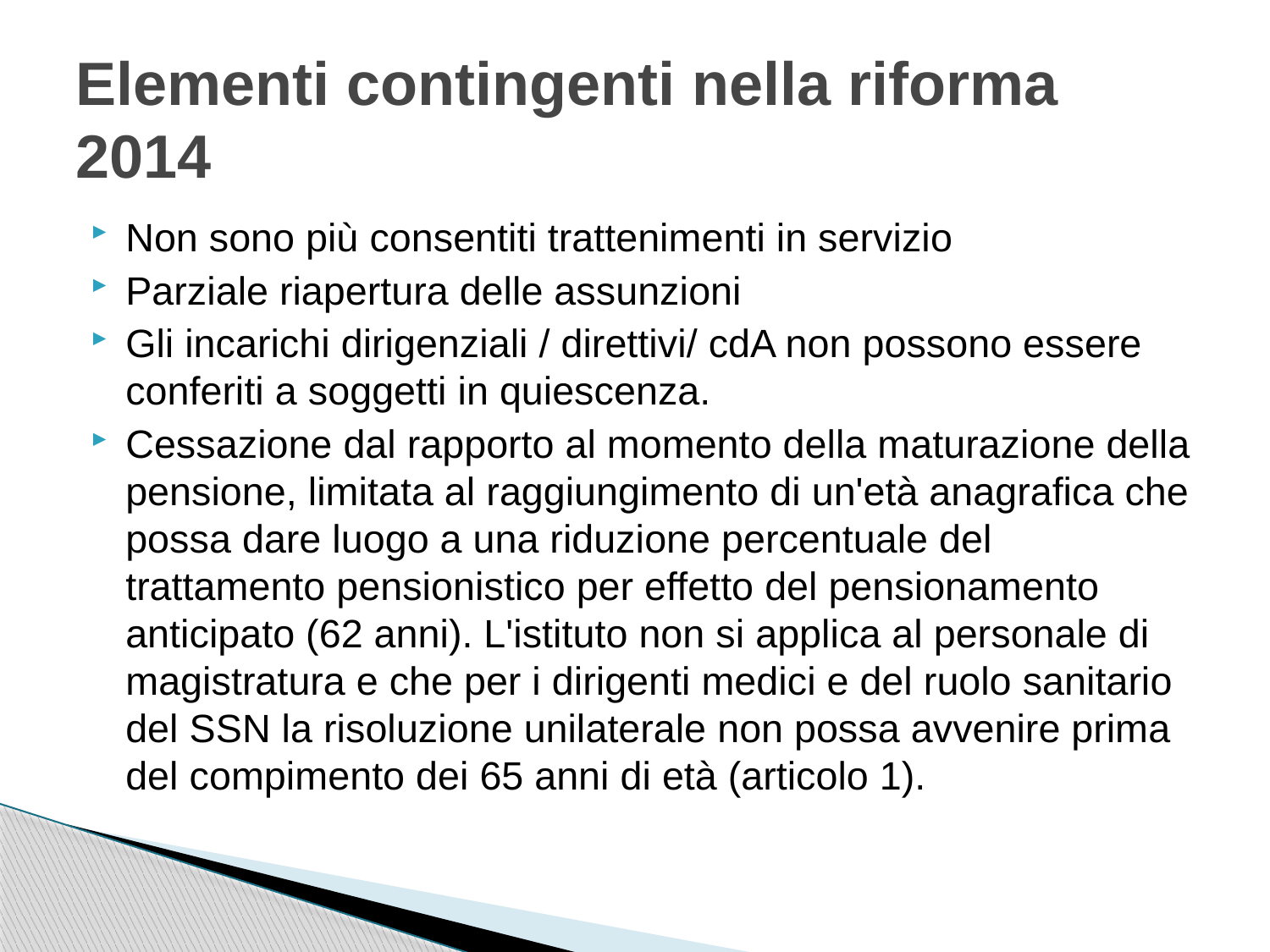

# Elementi contingenti nella riforma 2014
Non sono più consentiti trattenimenti in servizio
Parziale riapertura delle assunzioni
Gli incarichi dirigenziali / direttivi/ cdA non possono essere conferiti a soggetti in quiescenza.
Cessazione dal rapporto al momento della maturazione della pensione, limitata al raggiungimento di un'età anagrafica che possa dare luogo a una riduzione percentuale del trattamento pensionistico per effetto del pensionamento anticipato (62 anni). L'istituto non si applica al personale di magistratura e che per i dirigenti medici e del ruolo sanitario del SSN la risoluzione unilaterale non possa avvenire prima del compimento dei 65 anni di età (articolo 1).